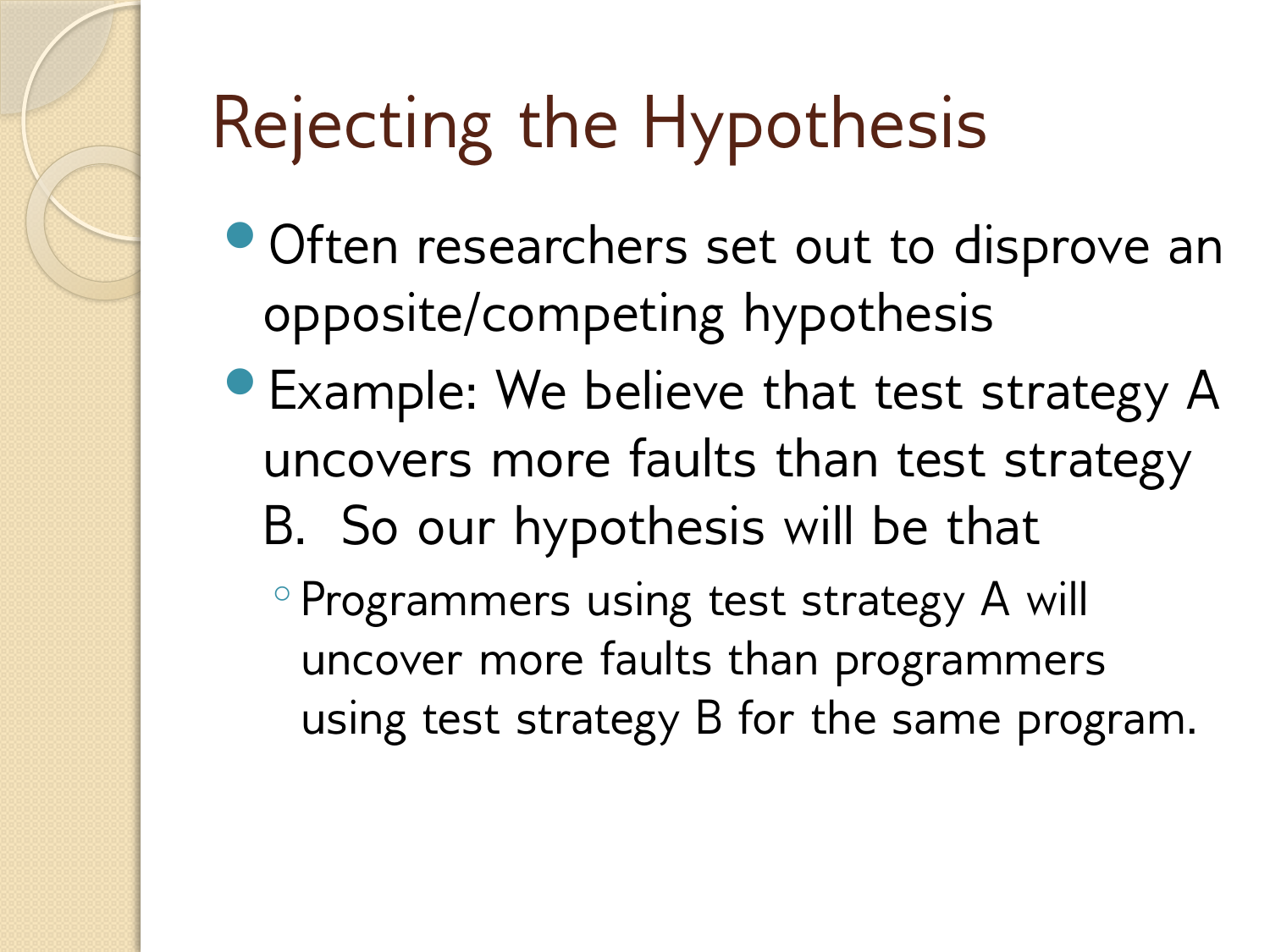

# Rejecting the Hypothesis
Often researchers set out to disprove an opposite/competing hypothesis
Example: We believe that test strategy A uncovers more faults than test strategy B.  So our hypothesis will be that
Programmers using test strategy A will uncover more faults than programmers using test strategy B for the same program.